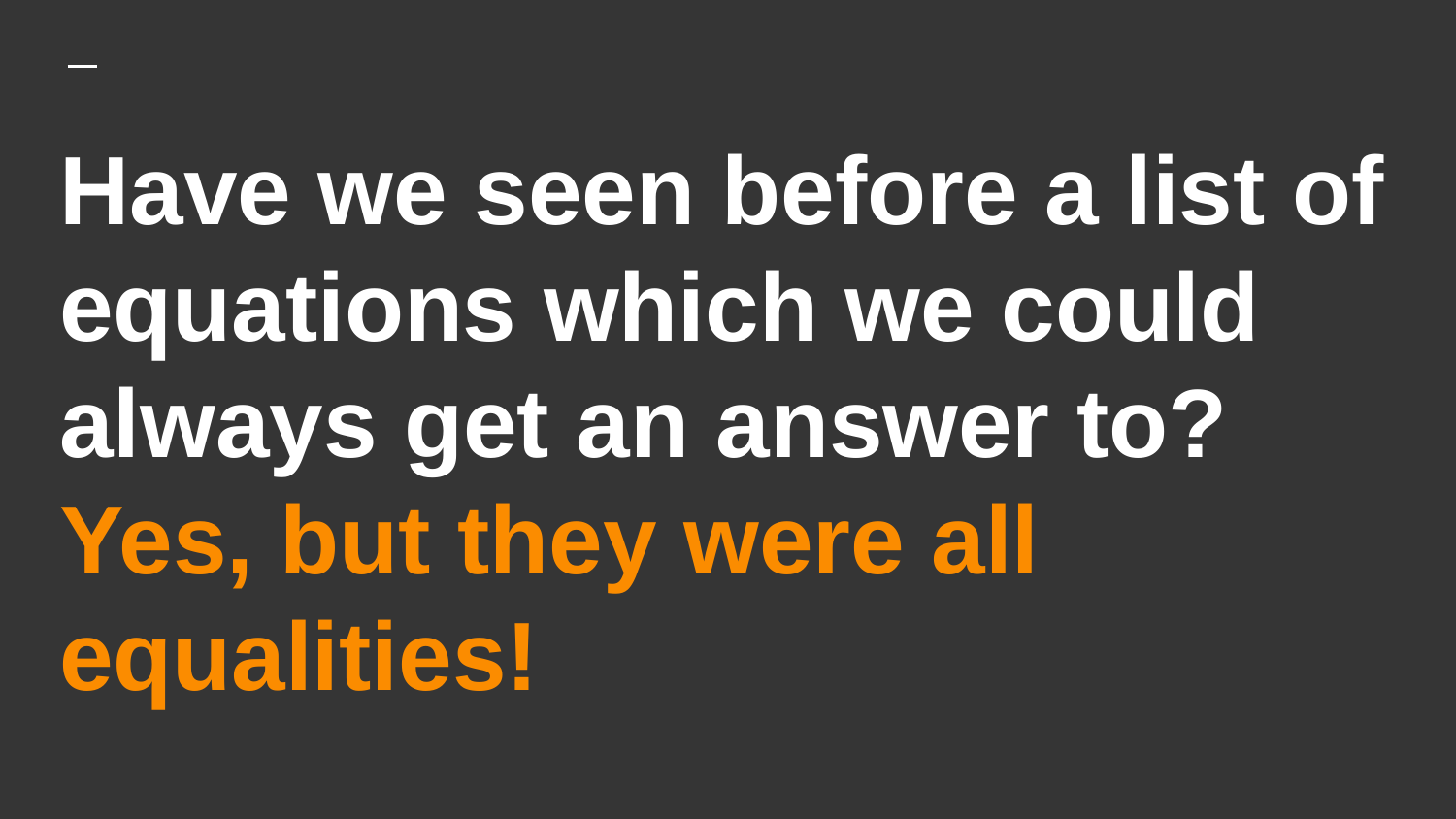

# Have we seen before a list of equations which we could always get an answer to? Yes, but they were all equalities!